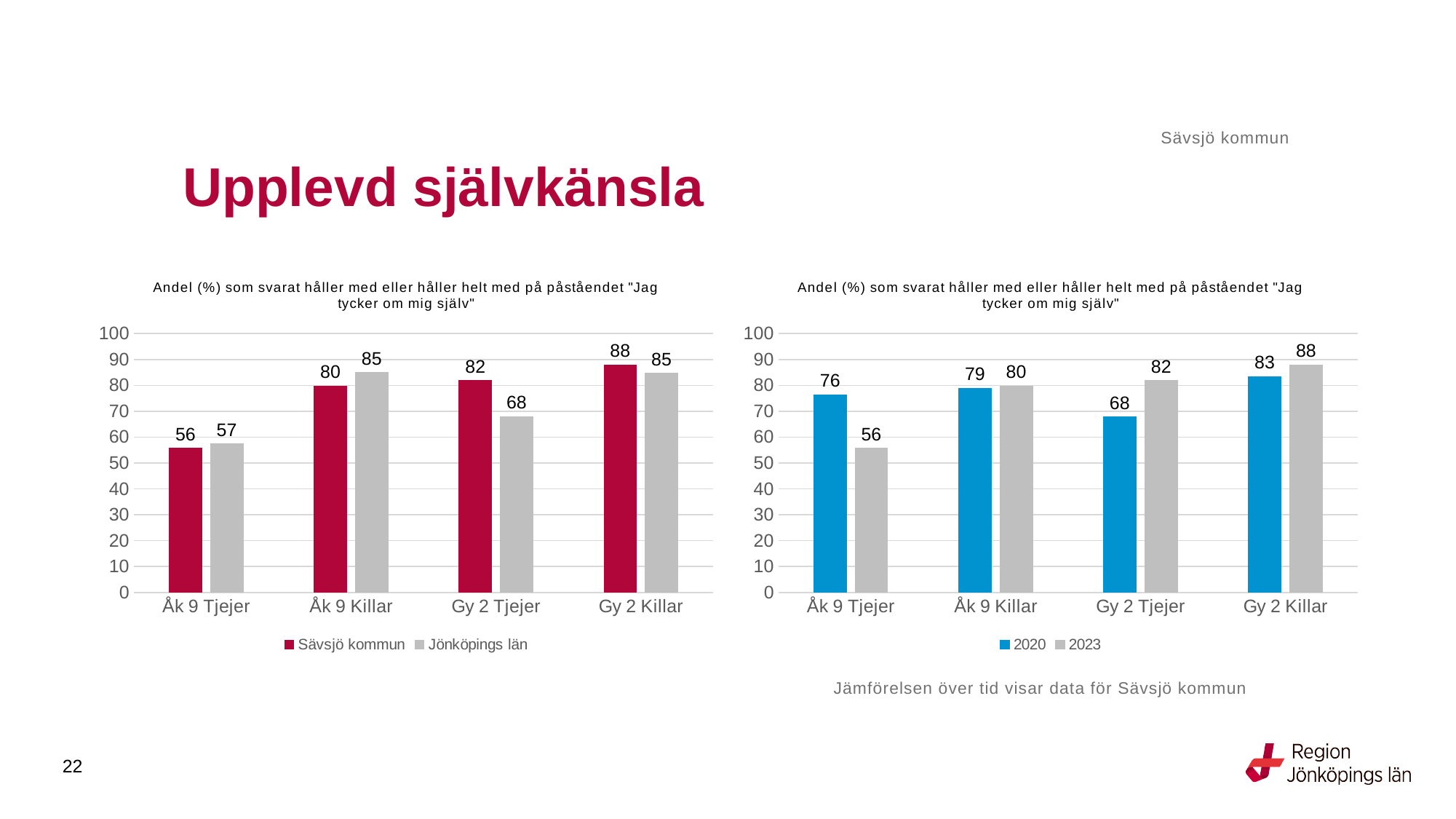

Sävsjö kommun
# Upplevd självkänsla

### Chart: Andel (%) som svarat håller med eller håller helt med på påståendet "Jag tycker om mig själv"

| Category | Sävsjö kommun | Jönköpings län |
|---|---|---|
| Åk 9 Tjejer | 55.7692 | 57.352 |
| Åk 9 Killar | 79.6296 | 85.0 |
| Gy 2 Tjejer | 81.8182 | 67.8668 |
| Gy 2 Killar | 87.8788 | 84.6457 |

### Chart: Andel (%) som svarat håller med eller håller helt med på påståendet "Jag tycker om mig själv"

| Category | 2020 | 2023 |
|---|---|---|
| Åk 9 Tjejer | 76.3636 | 55.7692 |
| Åk 9 Killar | 78.8462 | 79.6296 |
| Gy 2 Tjejer | 67.7419 | 81.8182 |
| Gy 2 Killar | 83.3333 | 87.8788 |
Jämförelsen över tid visar data för Sävsjö kommun
22